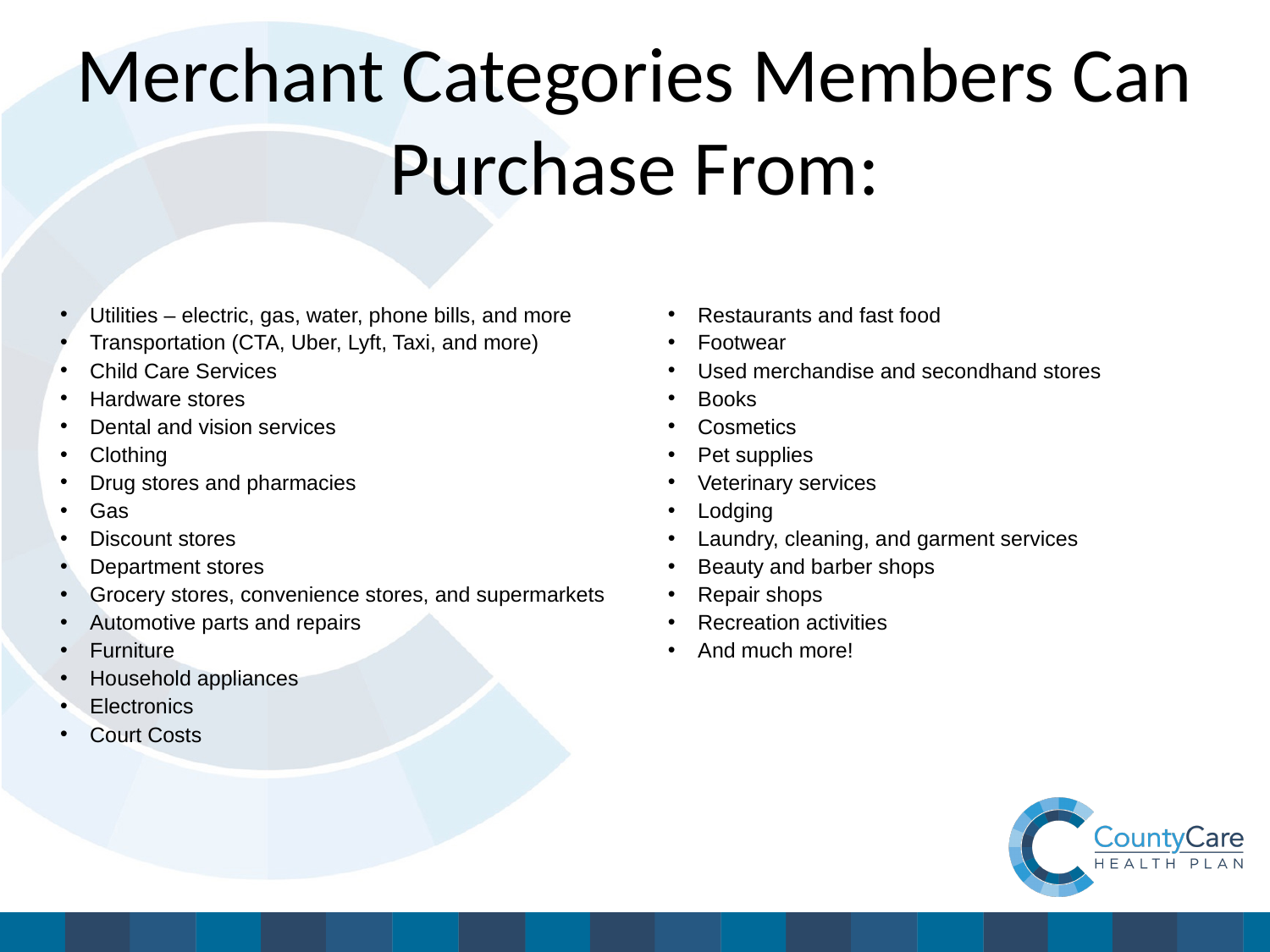

# Merchant Categories Members Can Purchase From:
Utilities – electric, gas, water, phone bills, and more
Transportation (CTA, Uber, Lyft, Taxi, and more)
Child Care Services
Hardware stores
Dental and vision services
Clothing
Drug stores and pharmacies
Gas
Discount stores
Department stores
Grocery stores, convenience stores, and supermarkets
Automotive parts and repairs
Furniture
Household appliances
Electronics
Court Costs
Restaurants and fast food
Footwear
Used merchandise and secondhand stores
Books
Cosmetics
Pet supplies
Veterinary services
Lodging
Laundry, cleaning, and garment services
Beauty and barber shops
Repair shops
Recreation activities
And much more!

32